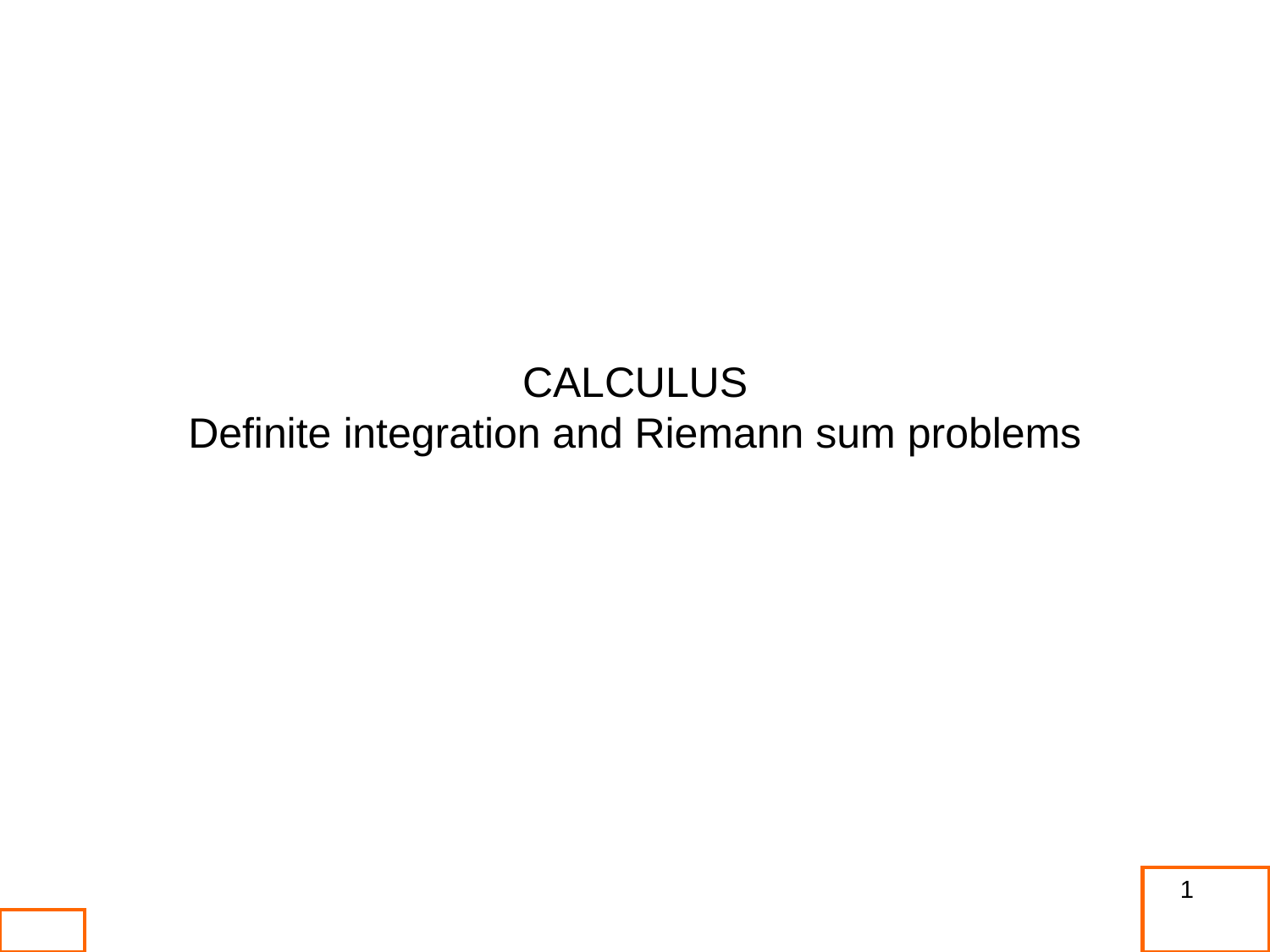

CALCULUS
Definite integration and Riemann sum problems
1